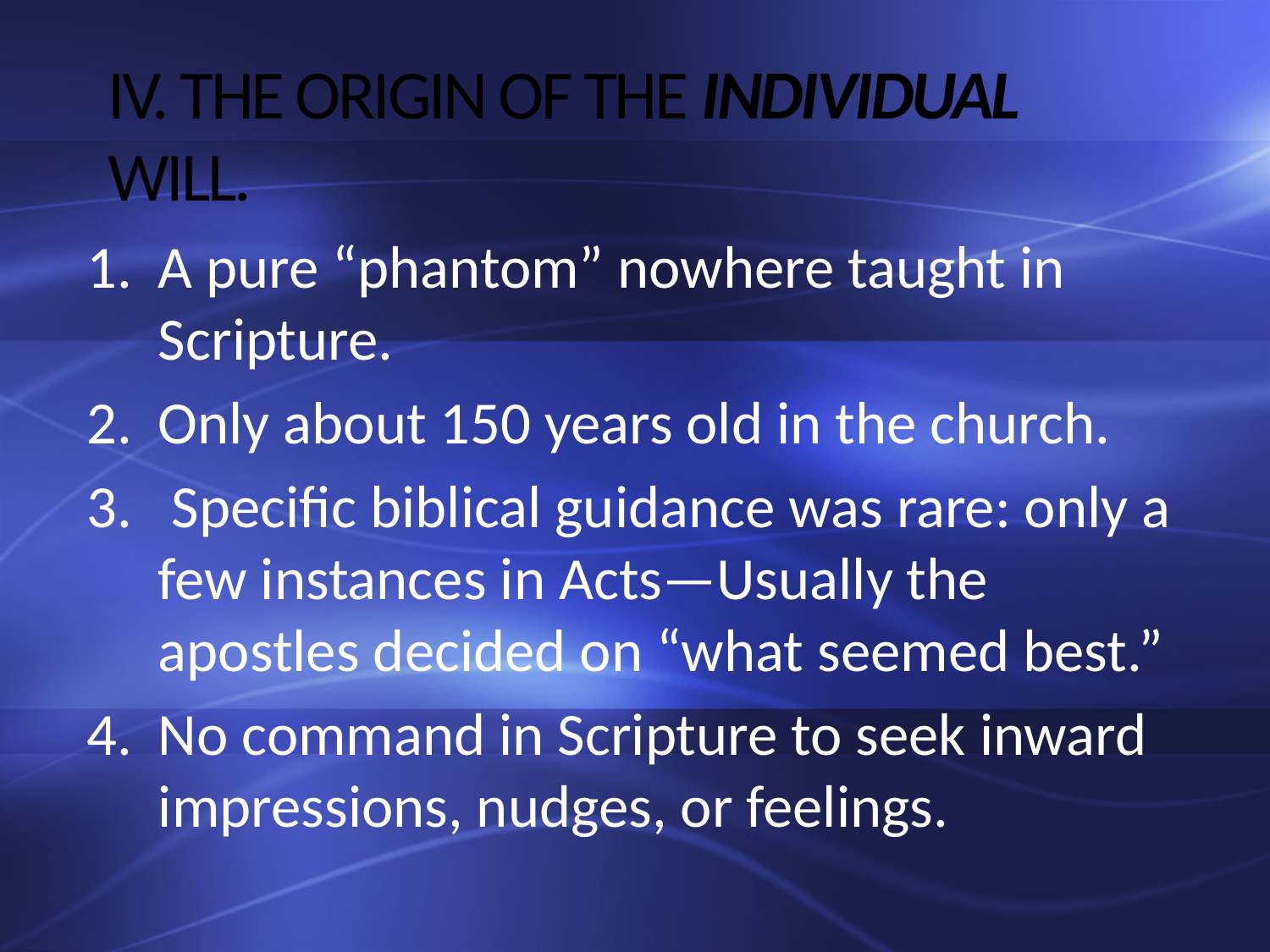

# IV. THE ORIGIN OF THE INDIVIDUAL WILL.
A pure “phantom” nowhere taught in Scripture.
Only about 150 years old in the church.
 Specific biblical guidance was rare: only a few instances in Acts—Usually the apostles decided on “what seemed best.”
No command in Scripture to seek inward impressions, nudges, or feelings.